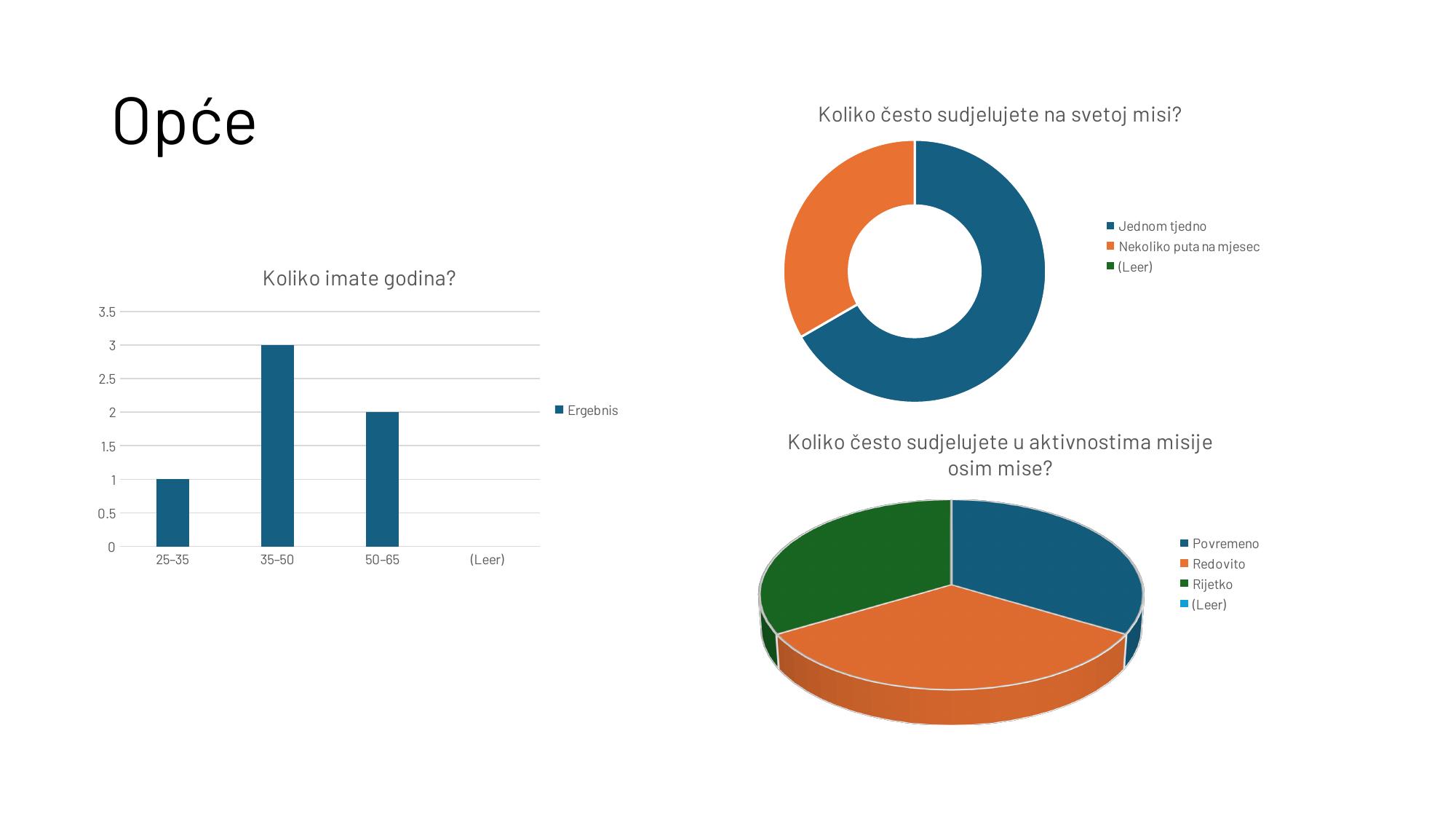

# Opće

### Chart: Koliko često sudjelujete na svetoj misi?

| Category | Ergebnis |
|---|---|
| Jednom tjedno | 4.0 |
| Nekoliko puta na mjesec | 2.0 |
| (Leer) | None |

### Chart: Koliko imate godina?

| Category | Ergebnis |
|---|---|
| 25–35 | 1.0 |
| 35–50 | 3.0 |
| 50–65 | 2.0 |
| (Leer) | None |

[unsupported chart]